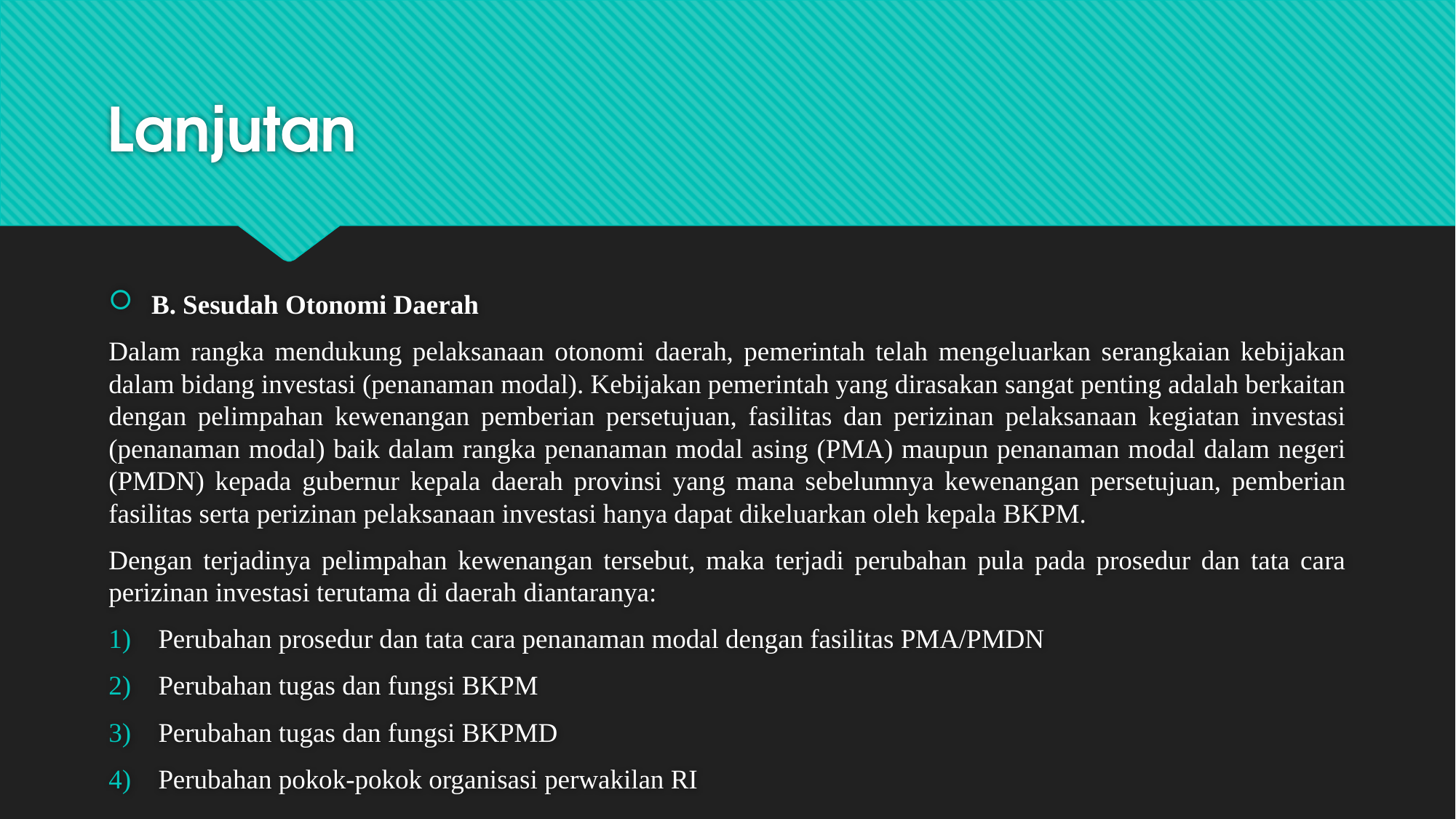

# Lanjutan
B. Sesudah Otonomi Daerah
Dalam rangka mendukung pelaksanaan otonomi daerah, pemerintah telah mengeluarkan serangkaian kebijakan dalam bidang investasi (penanaman modal). Kebijakan pemerintah yang dirasakan sangat penting adalah berkaitan dengan pelimpahan kewenangan pemberian persetujuan, fasilitas dan perizinan pelaksanaan kegiatan investasi (penanaman modal) baik dalam rangka penanaman modal asing (PMA) maupun penanaman modal dalam negeri (PMDN) kepada gubernur kepala daerah provinsi yang mana sebelumnya kewenangan persetujuan, pemberian fasilitas serta perizinan pelaksanaan investasi hanya dapat dikeluarkan oleh kepala BKPM.
Dengan terjadinya pelimpahan kewenangan tersebut, maka terjadi perubahan pula pada prosedur dan tata cara perizinan investasi terutama di daerah diantaranya:
 Perubahan prosedur dan tata cara penanaman modal dengan fasilitas PMA/PMDN
 Perubahan tugas dan fungsi BKPM
 Perubahan tugas dan fungsi BKPMD
 Perubahan pokok-pokok organisasi perwakilan RI